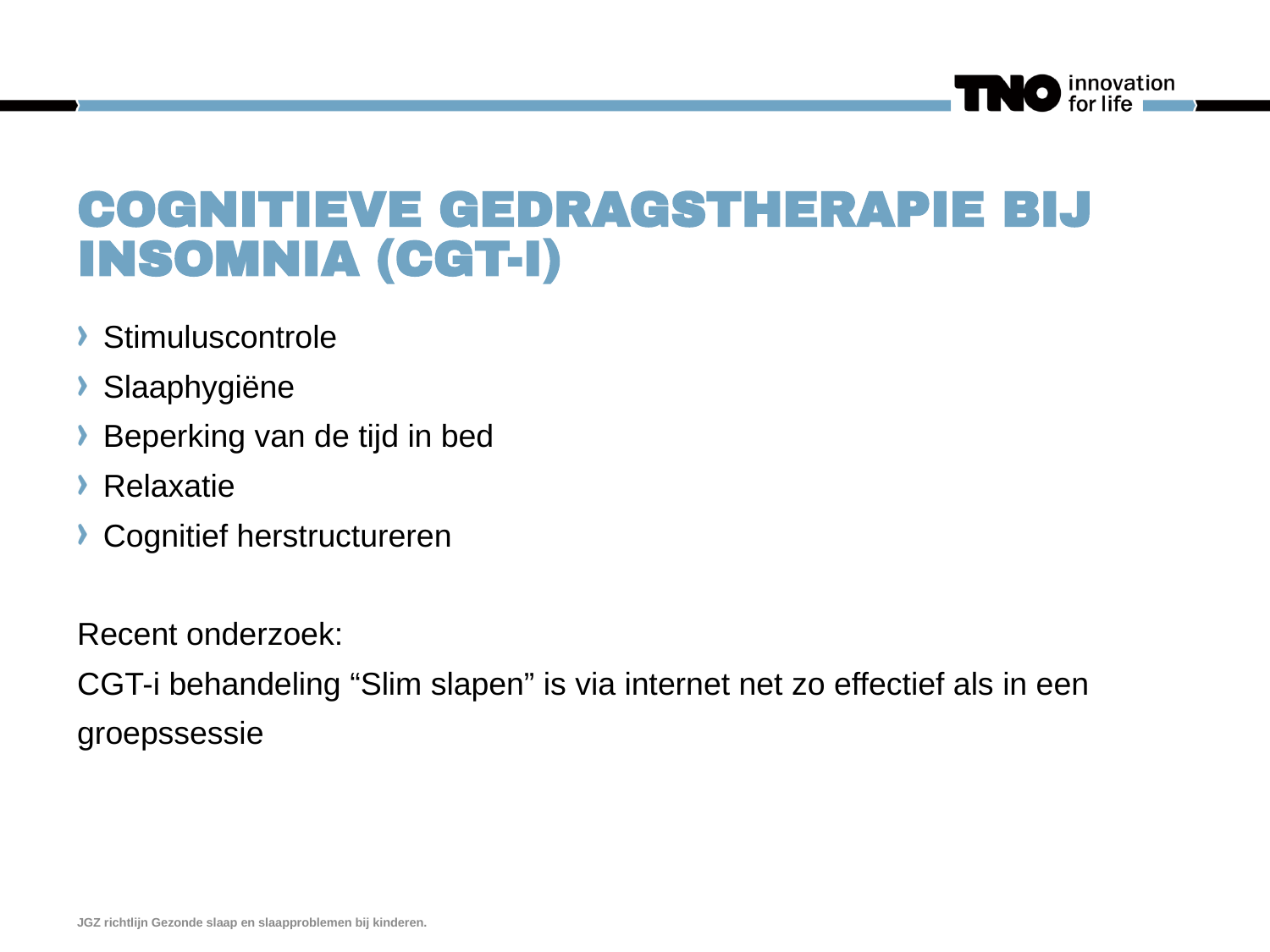

# Cognitieve gedragstherapie bij Insomnia (CGT-i)
Stimuluscontrole
Slaaphygiëne
Beperking van de tijd in bed
Relaxatie
Cognitief herstructureren

Recent onderzoek:
CGT-i behandeling “Slim slapen” is via internet net zo effectief als in een groepssessie
JGZ richtlijn Gezonde slaap en slaapproblemen bij kinderen.